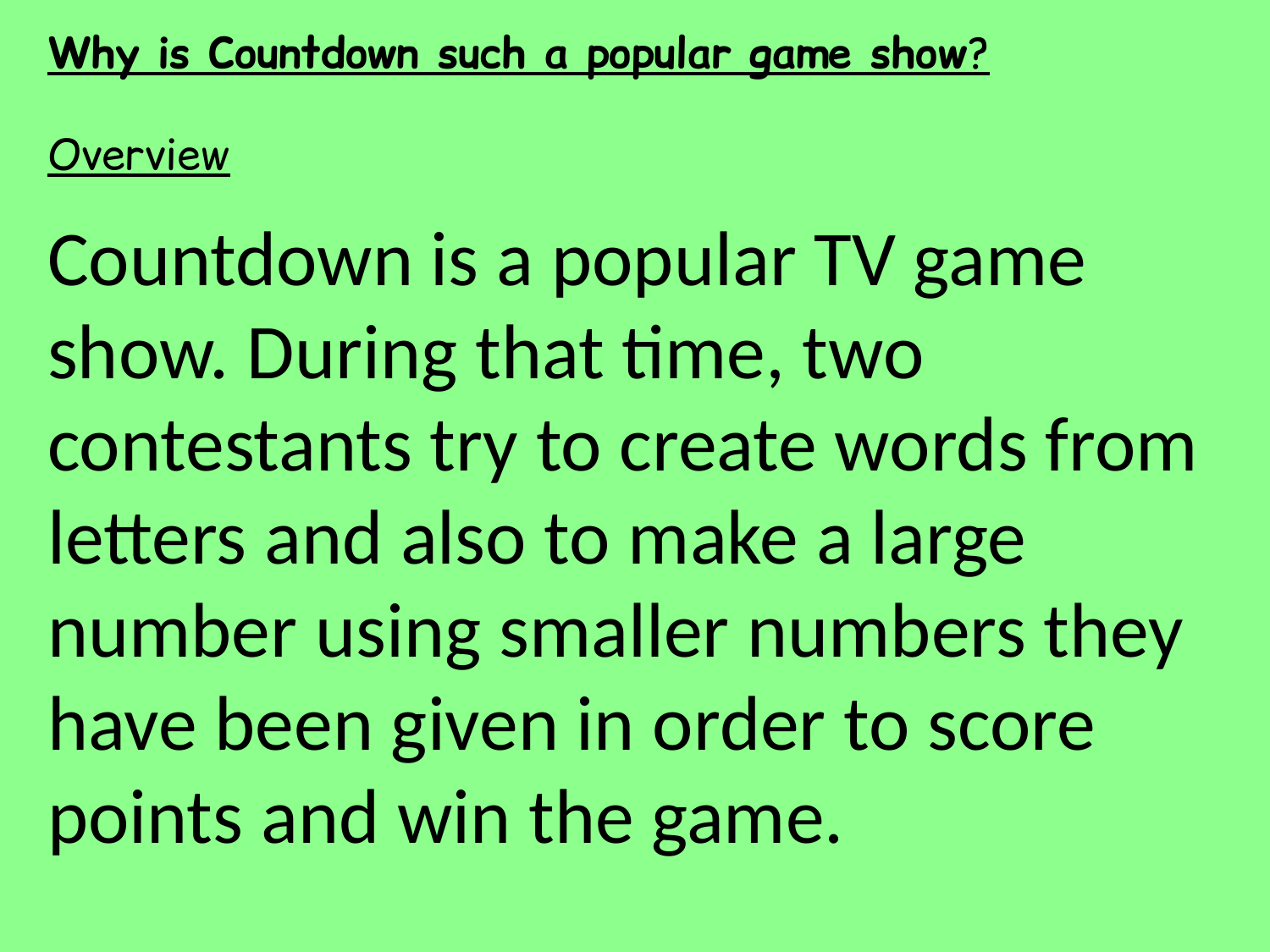

Why is Countdown such a popular game show?

Overview

Countdown is a popular TV game show. During that time, two contestants try to create words from letters and also to make a large number using smaller numbers they have been given in order to score points and win the game.